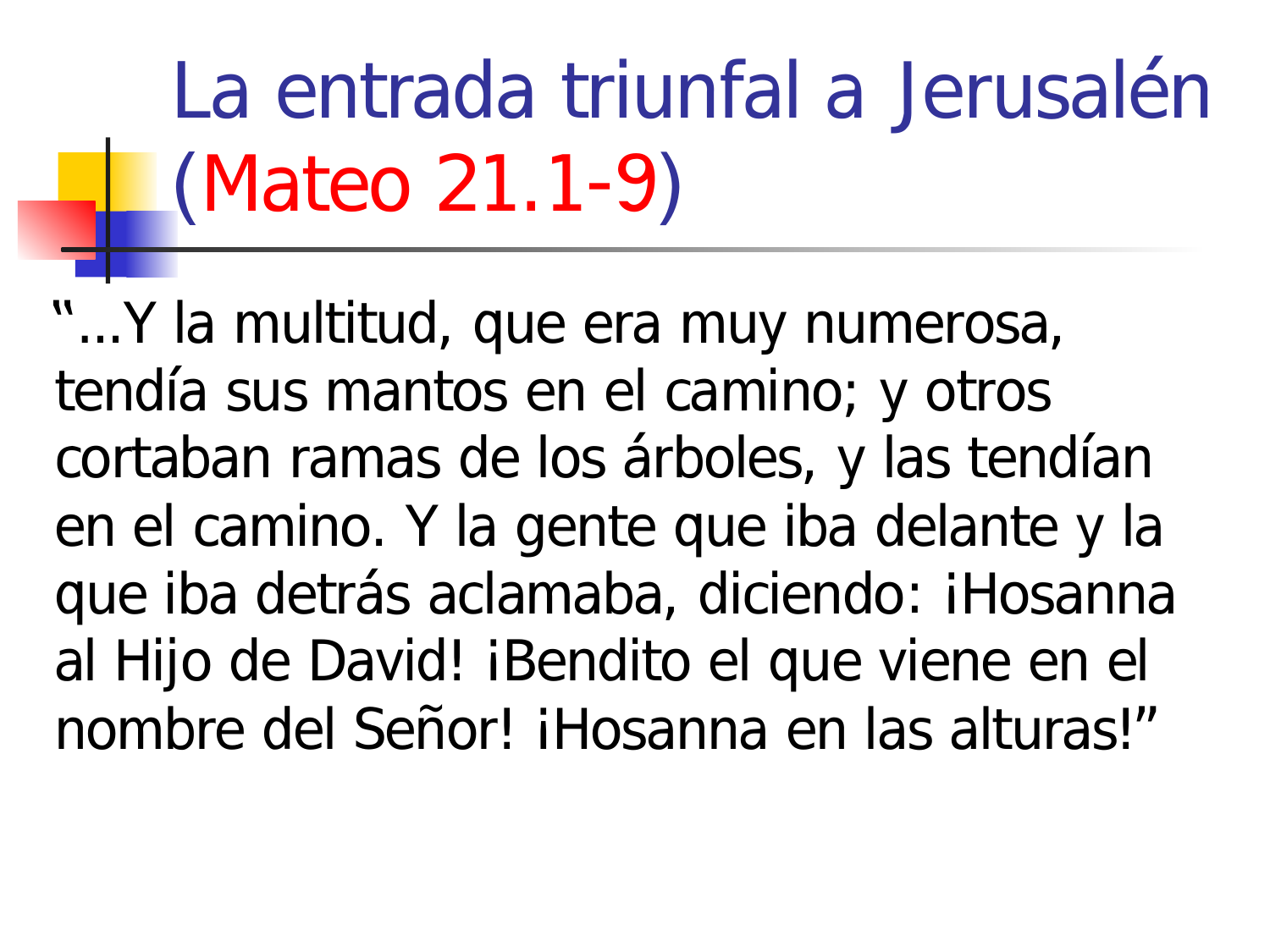

# La entrada triunfal a Jerusalén (Mateo 21.1-9)
“…Y la multitud, que era muy numerosa, tendía sus mantos en el camino; y otros cortaban ramas de los árboles, y las tendían en el camino. Y la gente que iba delante y la que iba detrás aclamaba, diciendo: ¡Hosanna al Hijo de David! ¡Bendito el que viene en el nombre del Señor! ¡Hosanna en las alturas!”